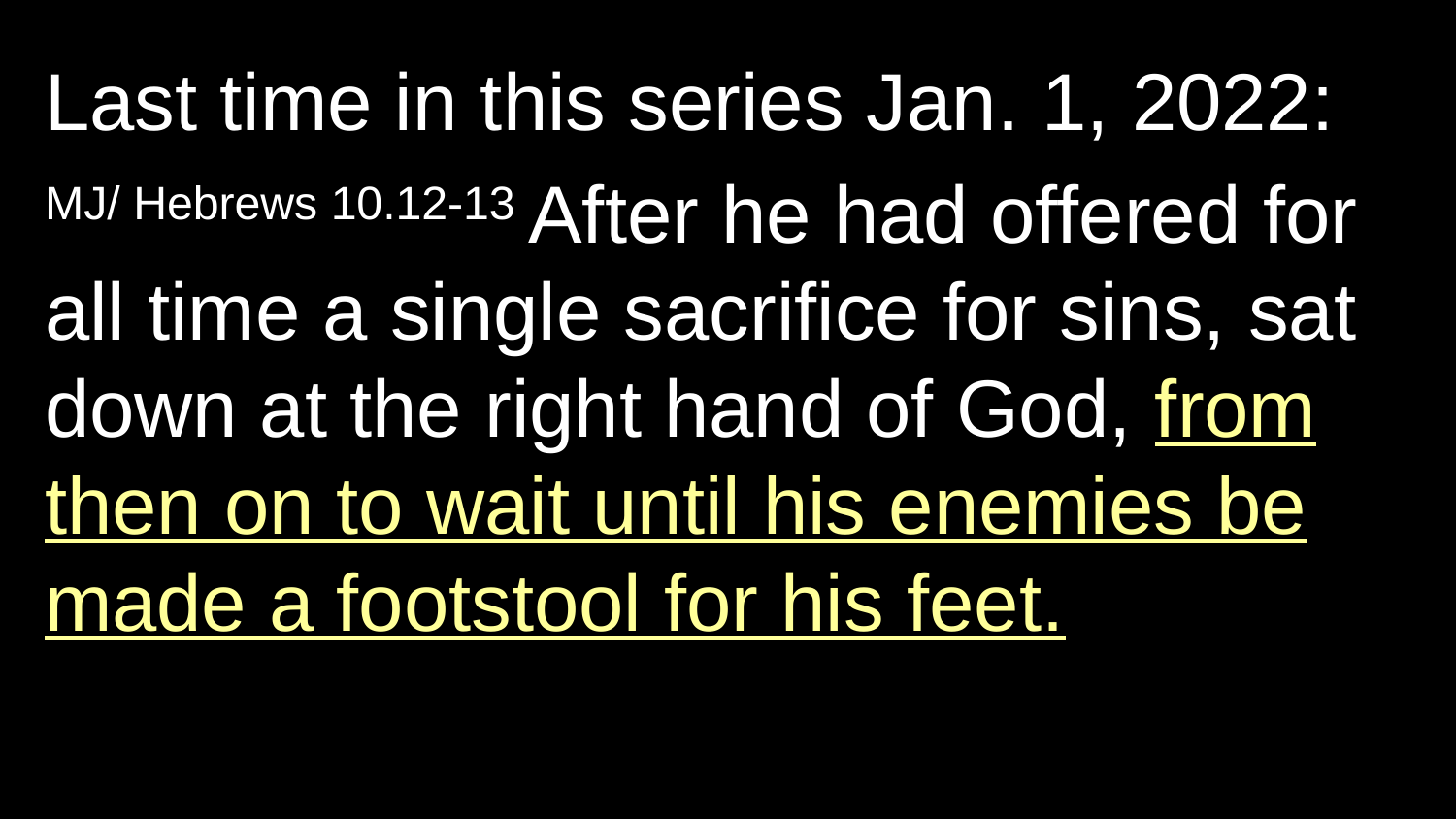

Last time in this series Jan. 1, 2022:
MJ/ Hebrews 10.12-13 After he had offered for all time a single sacrifice for sins, sat down at the right hand of God, from then on to wait until his enemies be made a footstool for his feet.